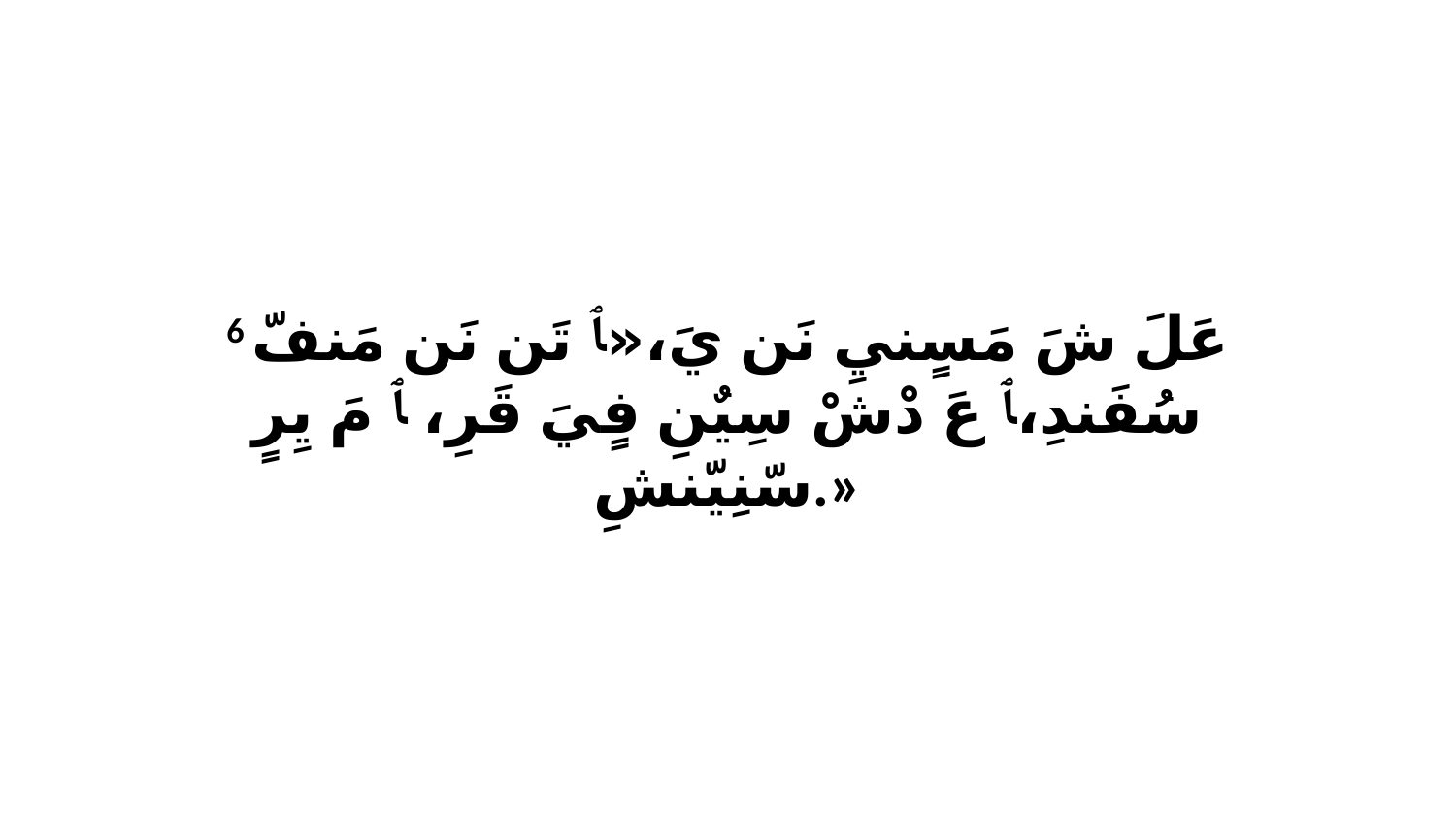

6 عَلَ شَ مَسٍنيِ نَن يَ،«ﭑ تَن نَن مَنفّ سُفَندِ،ﭑ عَ دْشْ سِيٌنِ فٍيَ قَرِ، ﭑ مَ يِرٍ سّنِيّنشِ.»